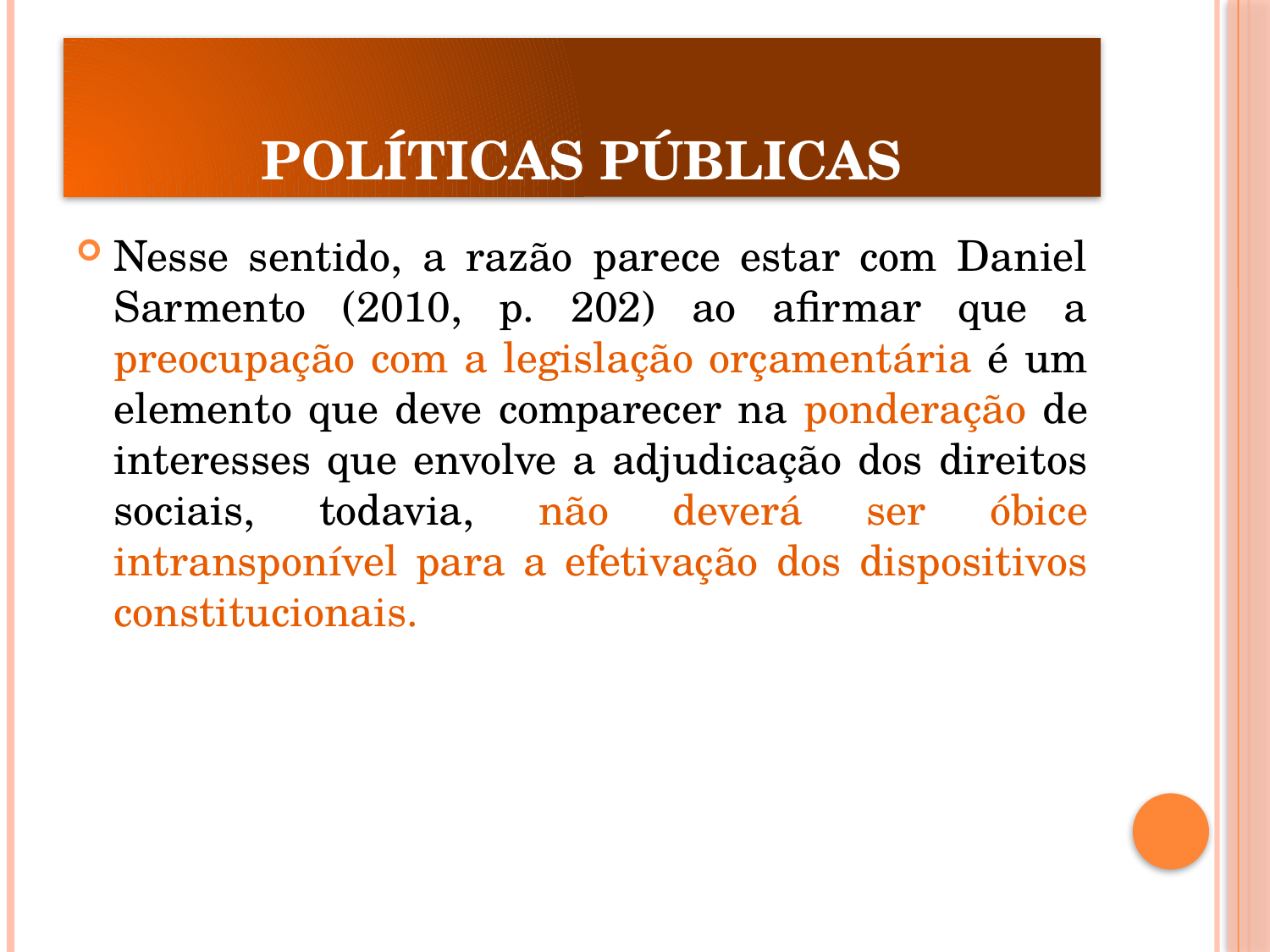

# POLÍTICAS PÚBLICAS
Nesse sentido, a razão parece estar com Daniel Sarmento (2010, p. 202) ao afirmar que a preocupação com a legislação orçamentária é um elemento que deve comparecer na ponderação de interesses que envolve a adjudicação dos direitos sociais, todavia, não deverá ser óbice intransponível para a efetivação dos dispositivos constitucionais.